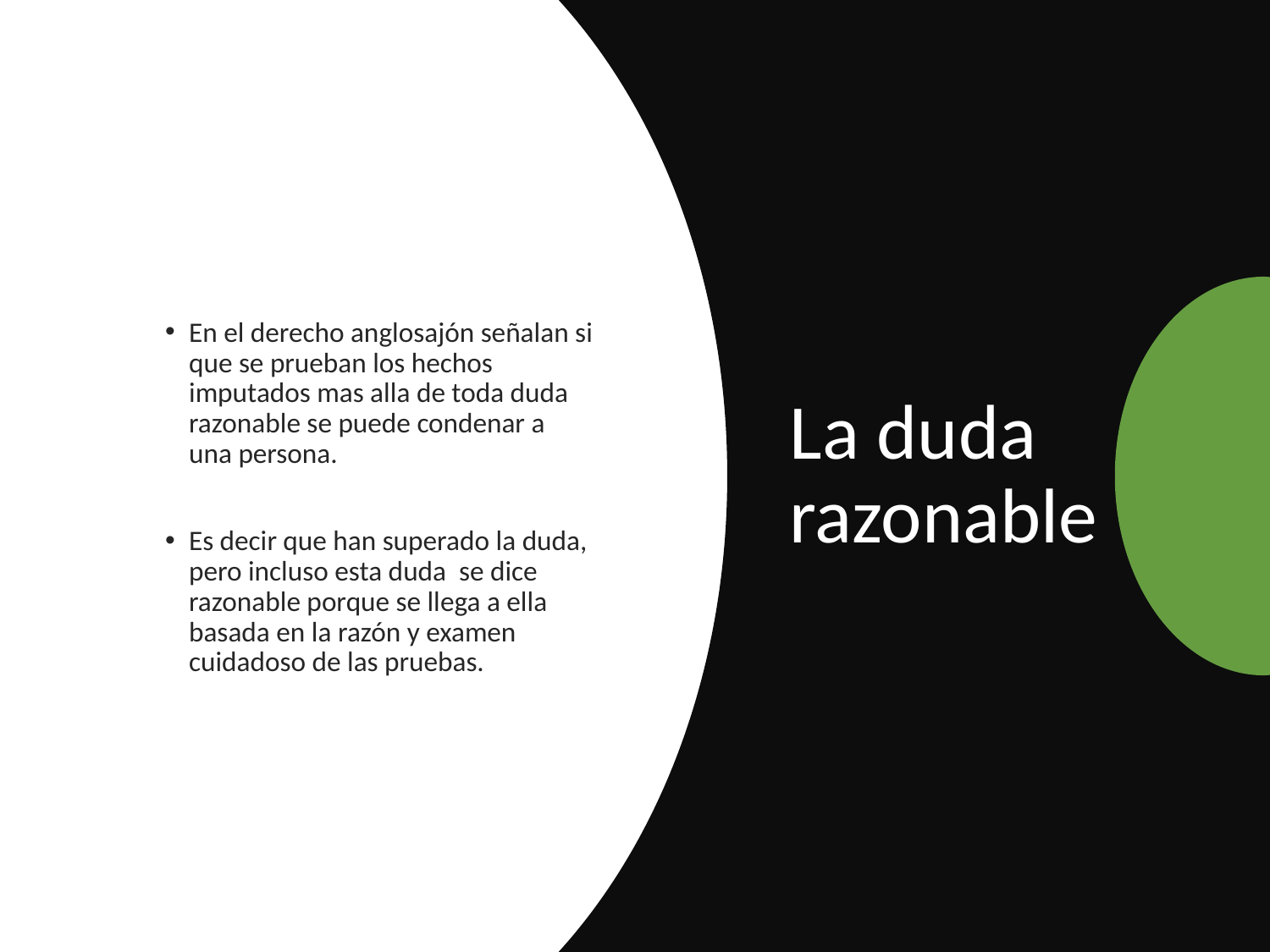

# La duda razonable

En el derecho anglosajón señalan si que se prueban los hechos imputados mas alla de toda duda razonable se puede condenar a una persona.

Es decir que han superado la duda, pero incluso esta duda  se dice razonable porque se llega a ella basada en la razón y examen cuidadoso de las pruebas.